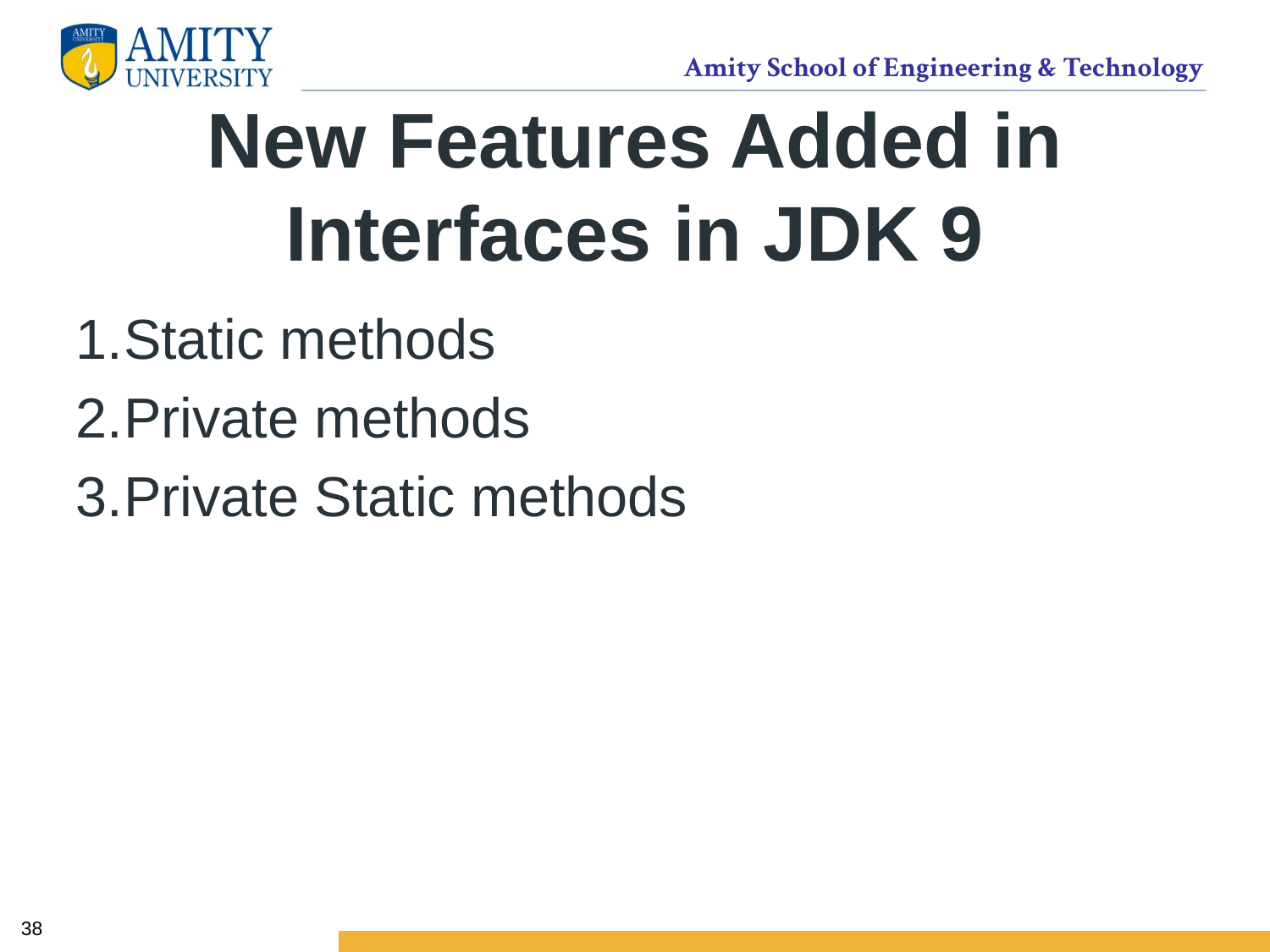

# New Features Added in Interfaces in JDK 9
Static methods
Private methods
Private Static methods

38